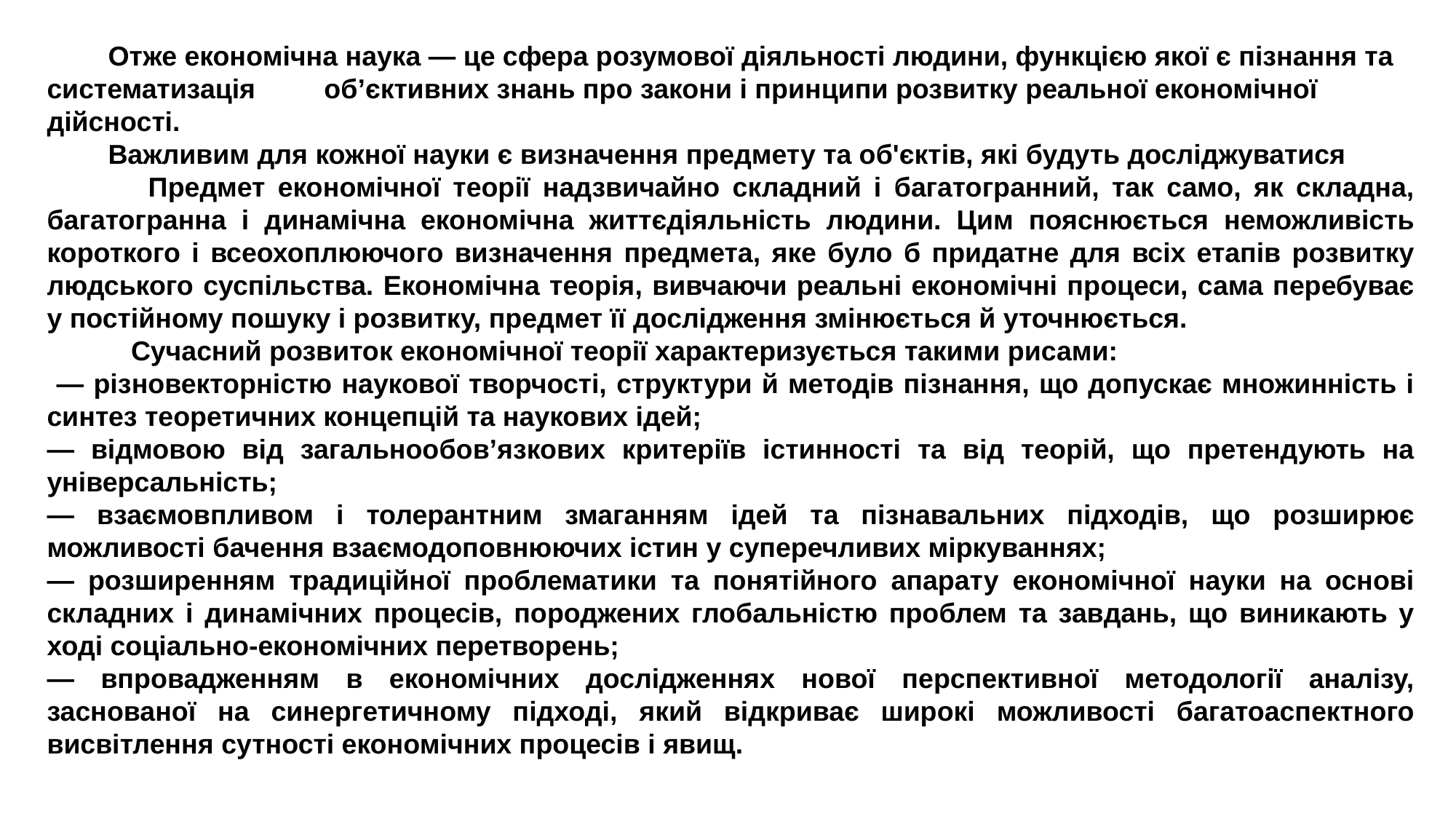

Отже економічна наука — це сфера розумової діяльності людини, функцією якої є пізнання та систематизація         об’єктивних знань про закони і принципи розвитку реальної економічної дійсності.
        Важливим для кожної науки є визначення предмету та об'єктів, які будуть досліджуватися
        Предмет економічної теорії надзвичайно складний і багатогранний, так само, як складна, багатогранна і динамічна економічна життєдіяльність людини. Цим пояснюється неможливість короткого і всеохоплюючого визначення предмета, яке було б придатне для всіх етапів розвитку людського суспільства. Економічна теорія, вивчаючи реальні економічні процеси, сама перебуває у постійному пошуку і розвитку, предмет її дослідження змінюється й уточнюється.
           Сучасний розвиток економічної теорії характеризується такими рисами:
 — різновекторністю наукової творчості, структури й методів пізнання, що допускає множинність і синтез теоретичних концепцій та наукових ідей;
— відмовою від загальнообов’язкових критеріїв істинності та від теорій, що претендують на універсальність;
— взаємовпливом і толерантним змаганням ідей та пізнавальних підходів, що розширює можливості бачення взаємодоповнюючих істин у суперечливих міркуваннях;
— розширенням традиційної проблематики та понятійного апарату економічної науки на основі складних і динамічних процесів, породжених глобальністю проблем та завдань, що виникають у ході соціально-економічних перетворень;
— впровадженням в економічних дослідженнях нової перспективної методології аналізу, заснованої на синергетичному підході, який відкриває широкі можливості багатоаспектного висвітлення сутності економічних процесів і явищ.